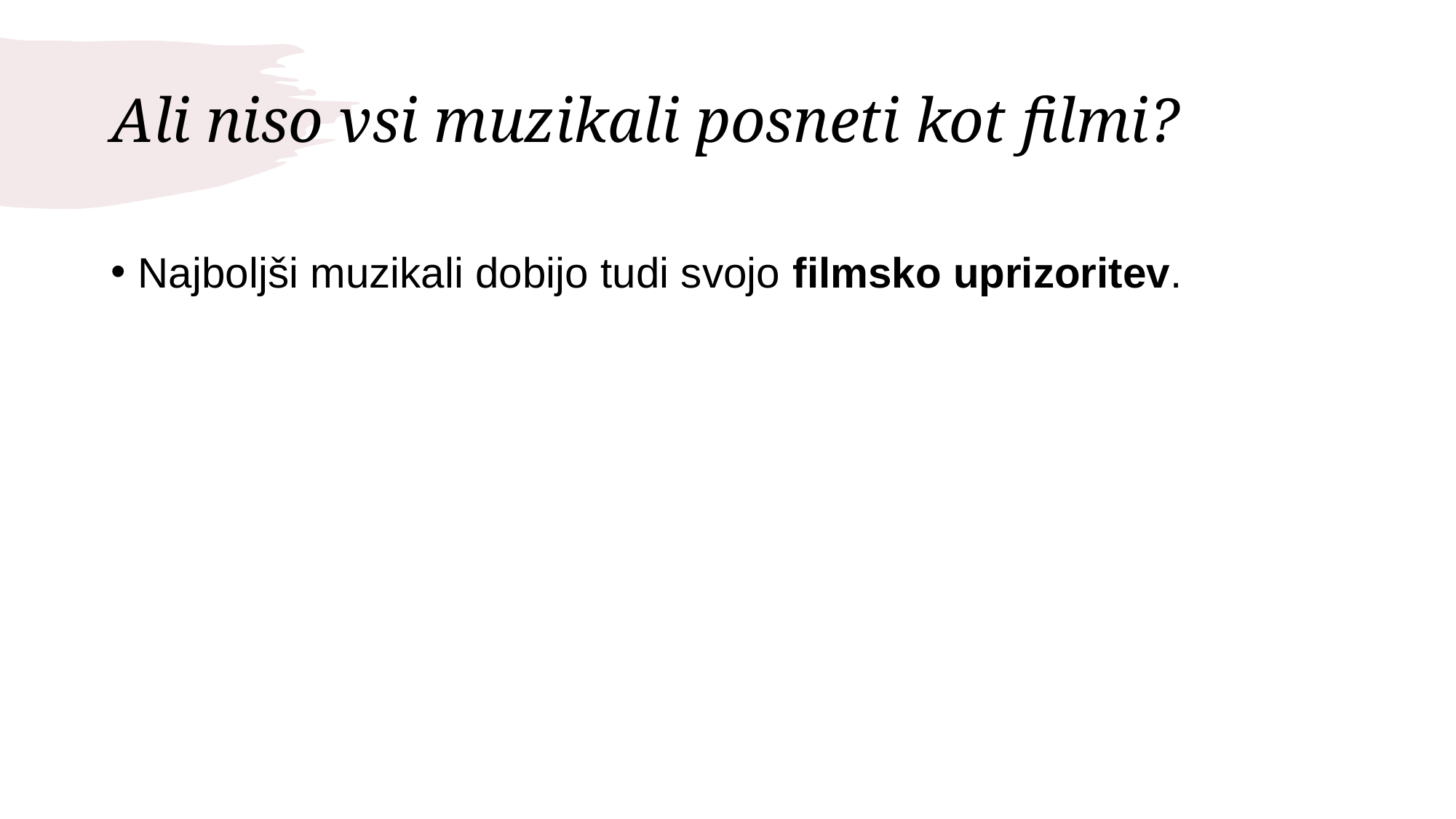

# Ali niso vsi muzikali posneti kot filmi?
Najboljši muzikali dobijo tudi svojo filmsko uprizoritev.